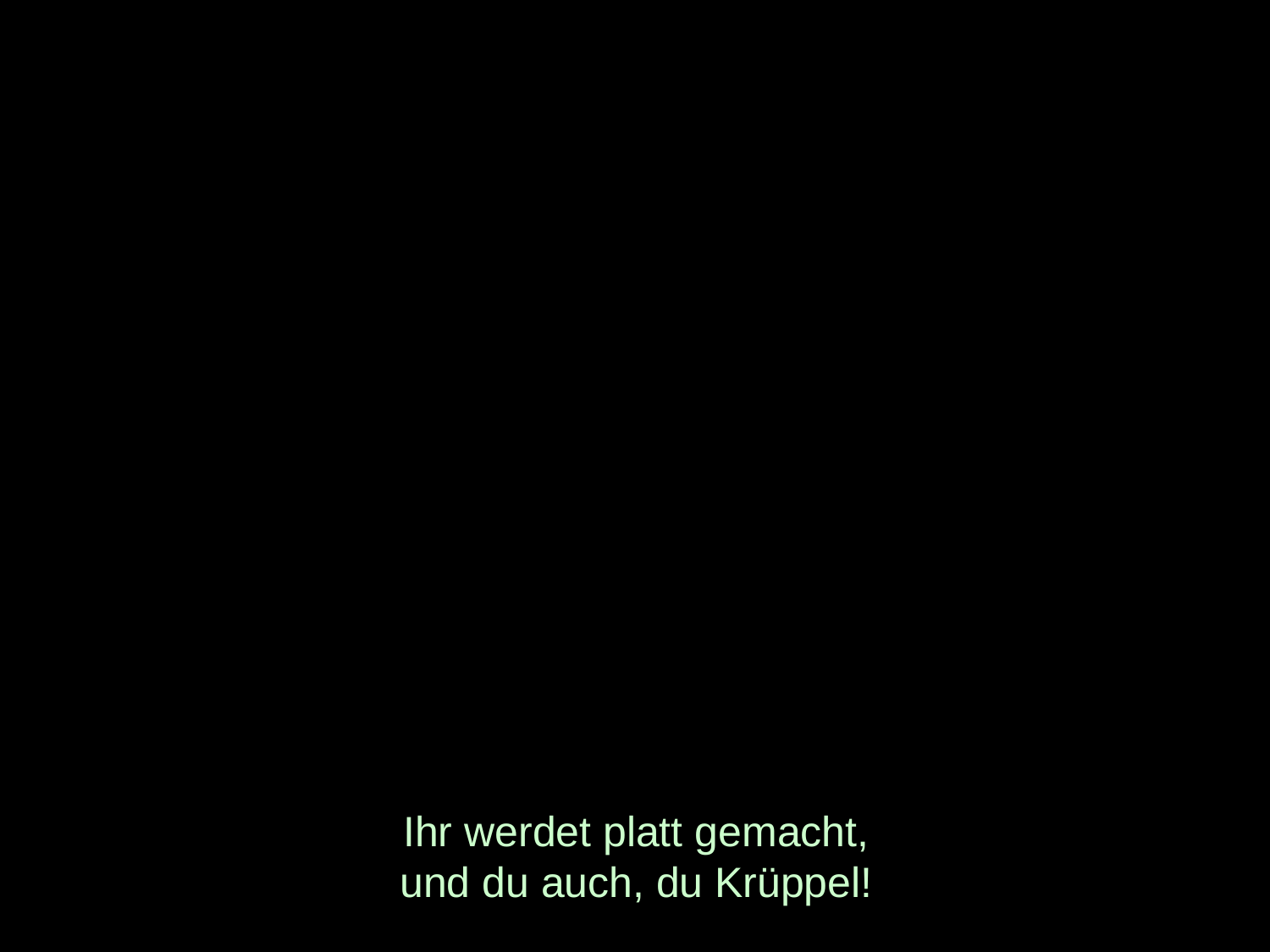

# Ihr werdet platt gemacht, und du auch, du Krüppel!